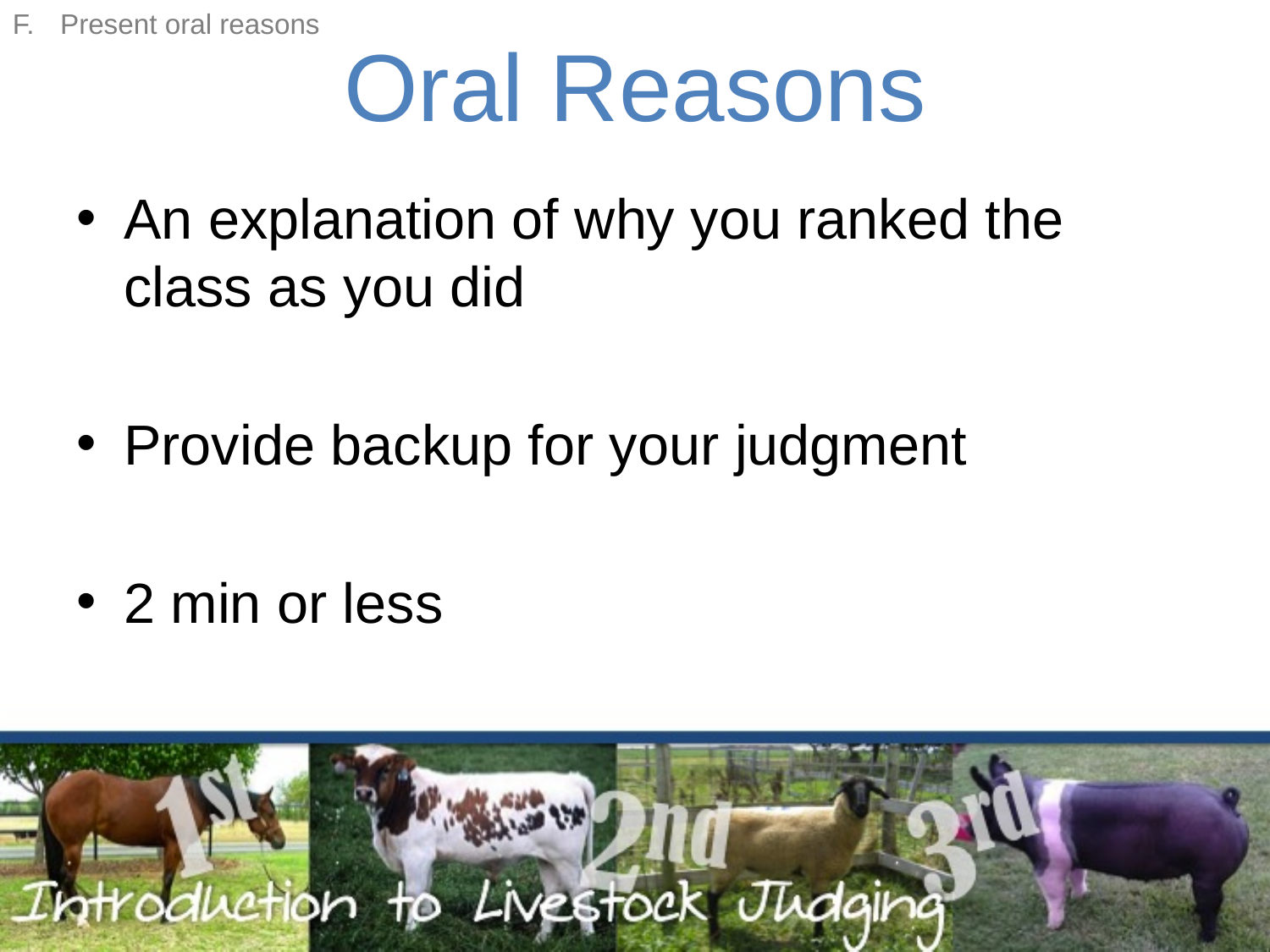

Present oral reasons
# Oral Reasons
An explanation of why you ranked the class as you did

Provide backup for your judgment

2 min or less